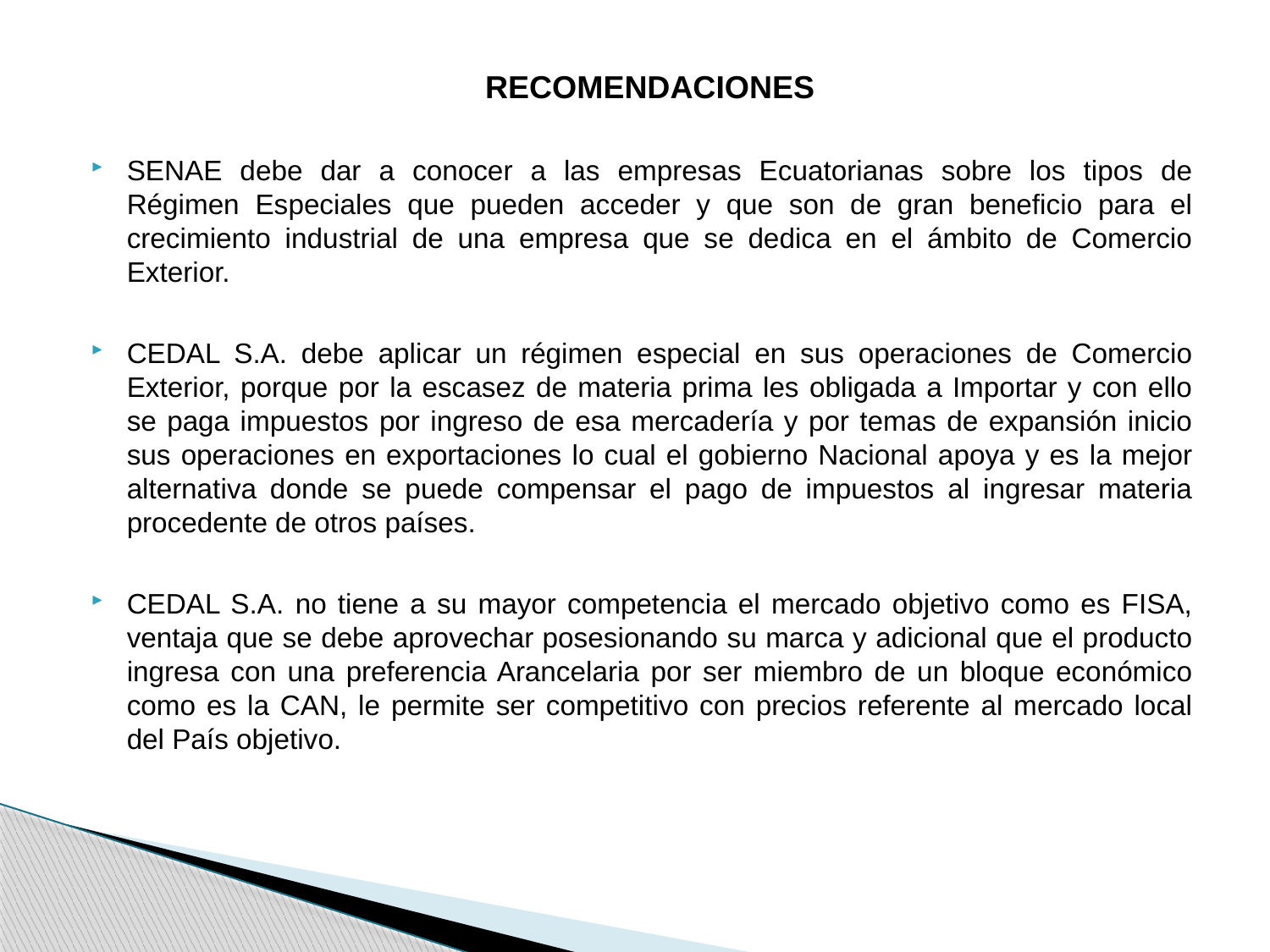

RECOMENDACIONES
SENAE debe dar a conocer a las empresas Ecuatorianas sobre los tipos de Régimen Especiales que pueden acceder y que son de gran beneficio para el crecimiento industrial de una empresa que se dedica en el ámbito de Comercio Exterior.

CEDAL S.A. debe aplicar un régimen especial en sus operaciones de Comercio Exterior, porque por la escasez de materia prima les obligada a Importar y con ello se paga impuestos por ingreso de esa mercadería y por temas de expansión inicio sus operaciones en exportaciones lo cual el gobierno Nacional apoya y es la mejor alternativa donde se puede compensar el pago de impuestos al ingresar materia procedente de otros países.

CEDAL S.A. no tiene a su mayor competencia el mercado objetivo como es FISA, ventaja que se debe aprovechar posesionando su marca y adicional que el producto ingresa con una preferencia Arancelaria por ser miembro de un bloque económico como es la CAN, le permite ser competitivo con precios referente al mercado local del País objetivo.